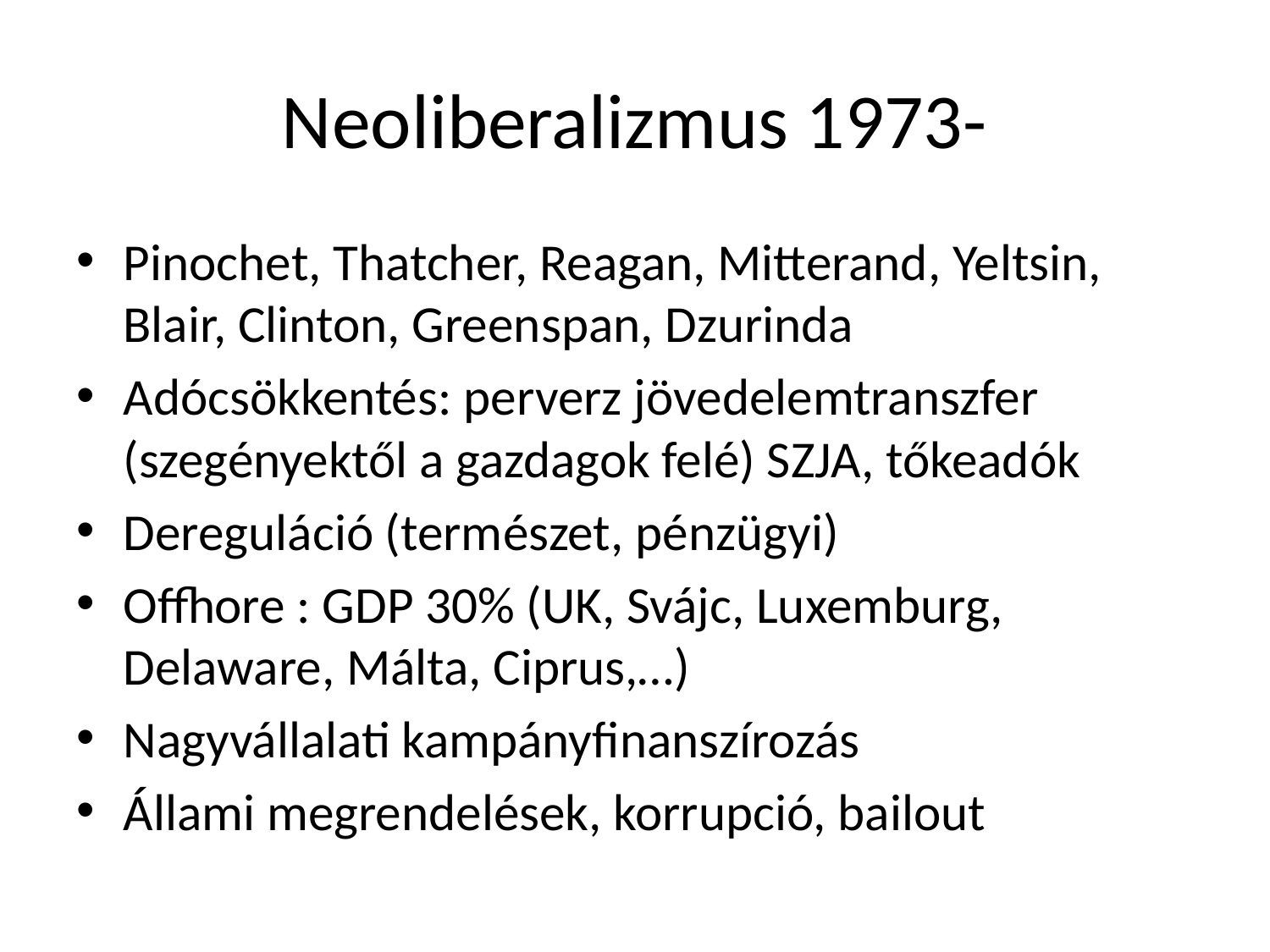

# Neoliberalizmus 1973-
Pinochet, Thatcher, Reagan, Mitterand, Yeltsin, Blair, Clinton, Greenspan, Dzurinda
Adócsökkentés: perverz jövedelemtranszfer  (szegényektől a gazdagok felé) SZJA, tőkeadók
Dereguláció (természet, pénzügyi)
Offhore : GDP 30% (UK, Svájc, Luxemburg, Delaware, Málta, Ciprus,…)
Nagyvállalati kampányfinanszírozás
Állami megrendelések, korrupció, bailout